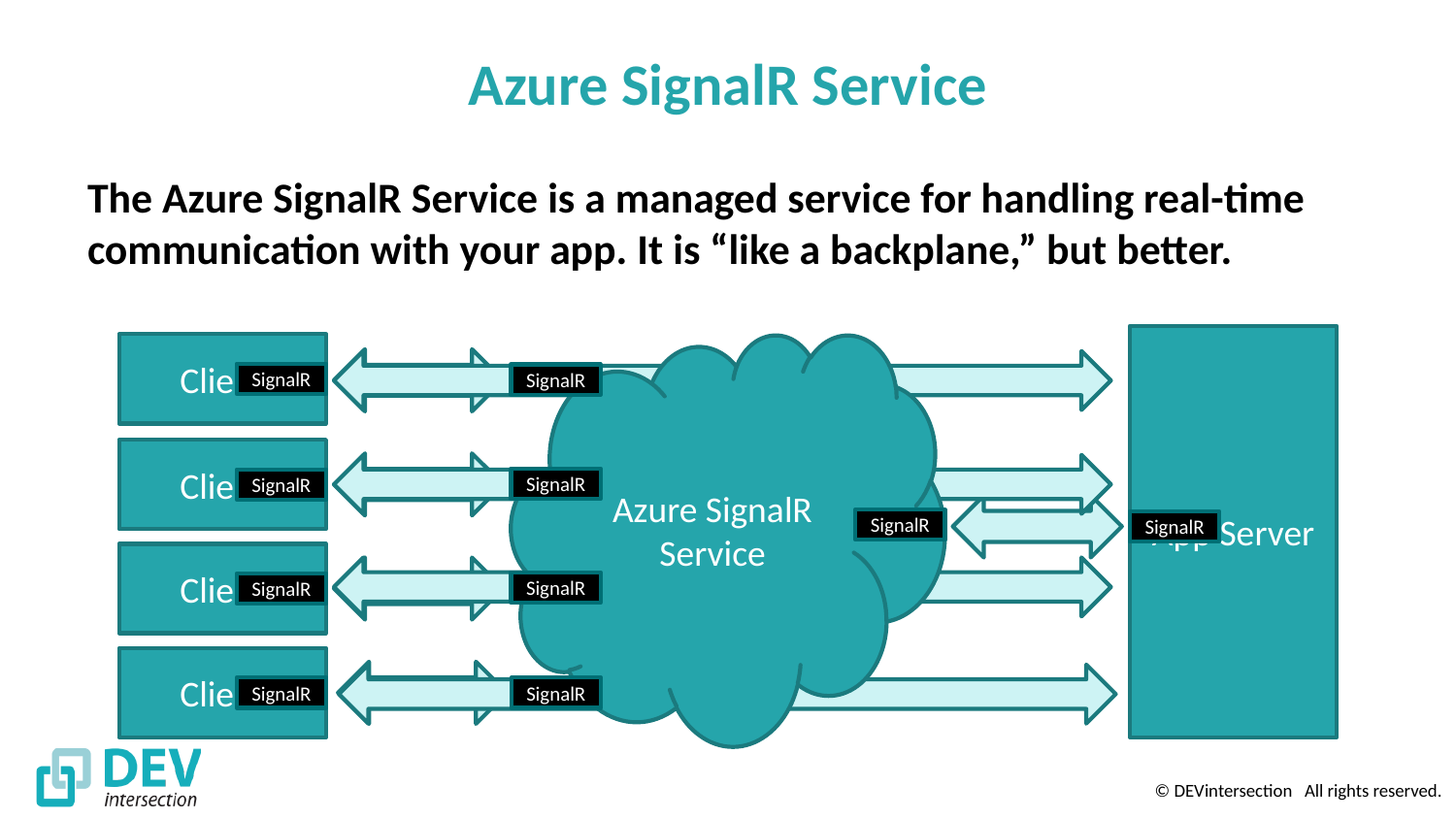

# Azure SignalR Service
The Azure SignalR Service is a managed service for handling real-time communication with your app. It is “like a backplane,” but better.
App Server
Client
Azure SignalR Service

SignalR
SignalR
Client

SignalR
SignalR

SignalR
SignalR
Client

SignalR
SignalR
Client

SignalR
SignalR